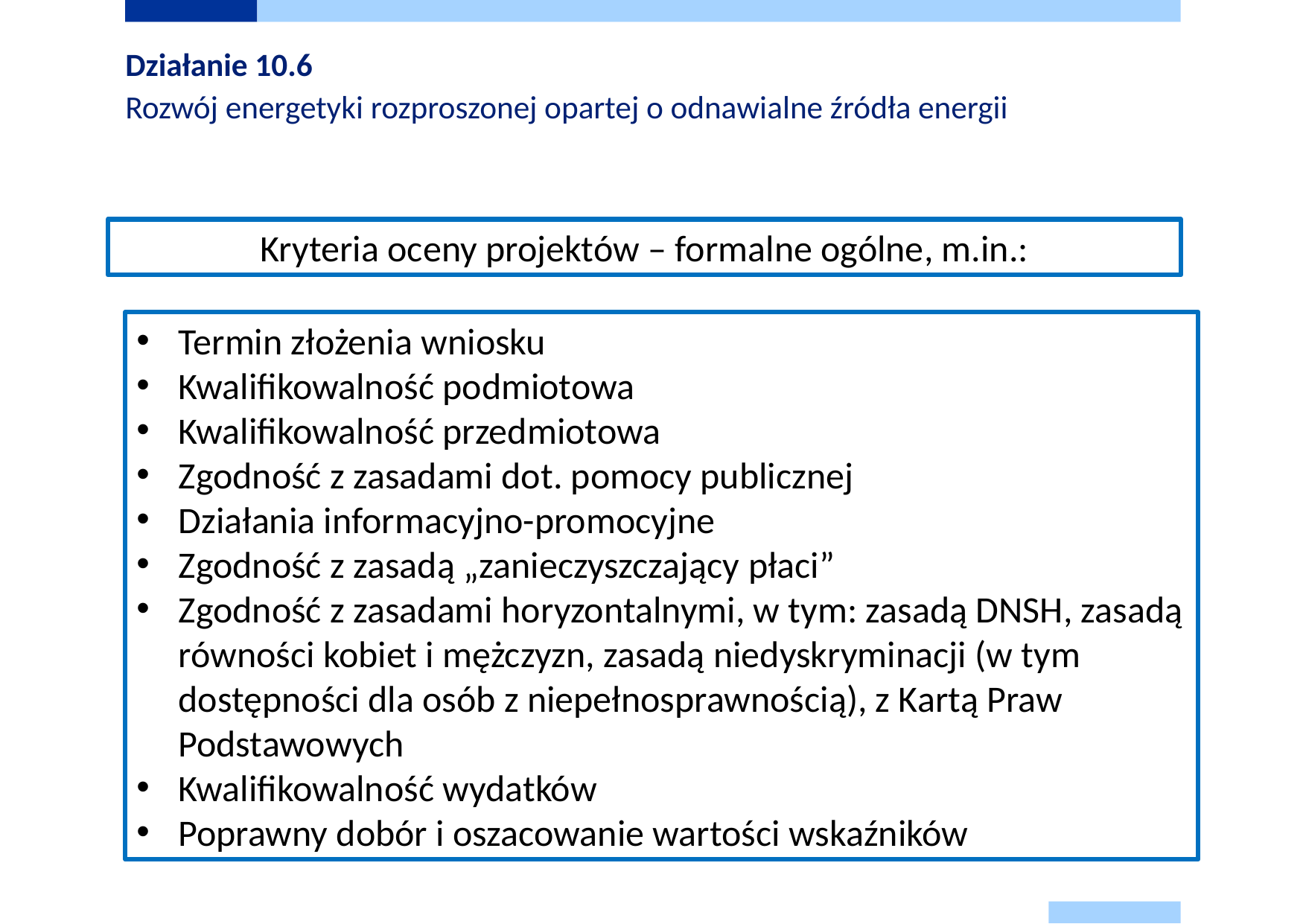

# Działanie 10.6 Rozwój energetyki rozproszonej opartej o odnawialne źródła energii
Kryteria oceny projektów – formalne ogólne, m.in.:

Termin złożenia wniosku
Kwalifikowalność podmiotowa
Kwalifikowalność przedmiotowa
Zgodność z zasadami dot. pomocy publicznej
Działania informacyjno-promocyjne
Zgodność z zasadą „zanieczyszczający płaci”
Zgodność z zasadami horyzontalnymi, w tym: zasadą DNSH, zasadą równości kobiet i mężczyzn, zasadą niedyskryminacji (w tym dostępności dla osób z niepełnosprawnością), z Kartą Praw Podstawowych
Kwalifikowalność wydatków
Poprawny dobór i oszacowanie wartości wskaźników